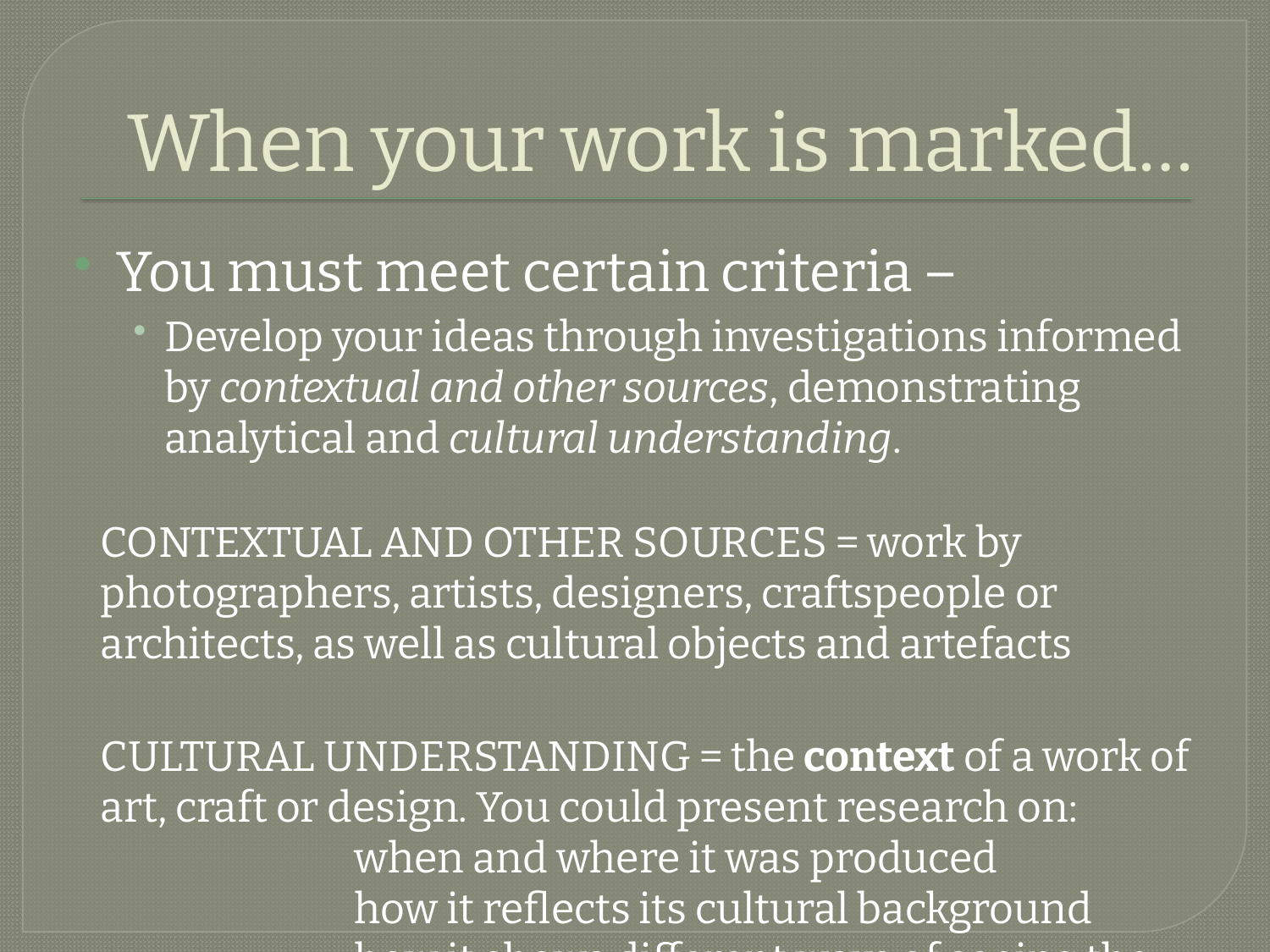

# When your work is marked…
You must meet certain criteria –
Develop your ideas through investigations informed by contextual and other sources, demonstrating analytical and cultural understanding.

CONTEXTUAL AND OTHER SOURCES = work by photographers, artists, designers, craftspeople or architects, as well as cultural objects and artefacts
CULTURAL UNDERSTANDING = the context of a work of art, craft or design. You could present research on:
		when and where it was produced
		how it reflects its cultural background
		how it shows different ways of seeing the world in visual terms
		the work's purpose and meaning
		its symbolic, religious, spiritual or practical function or significance
		its personal, social, historical or vocational significance